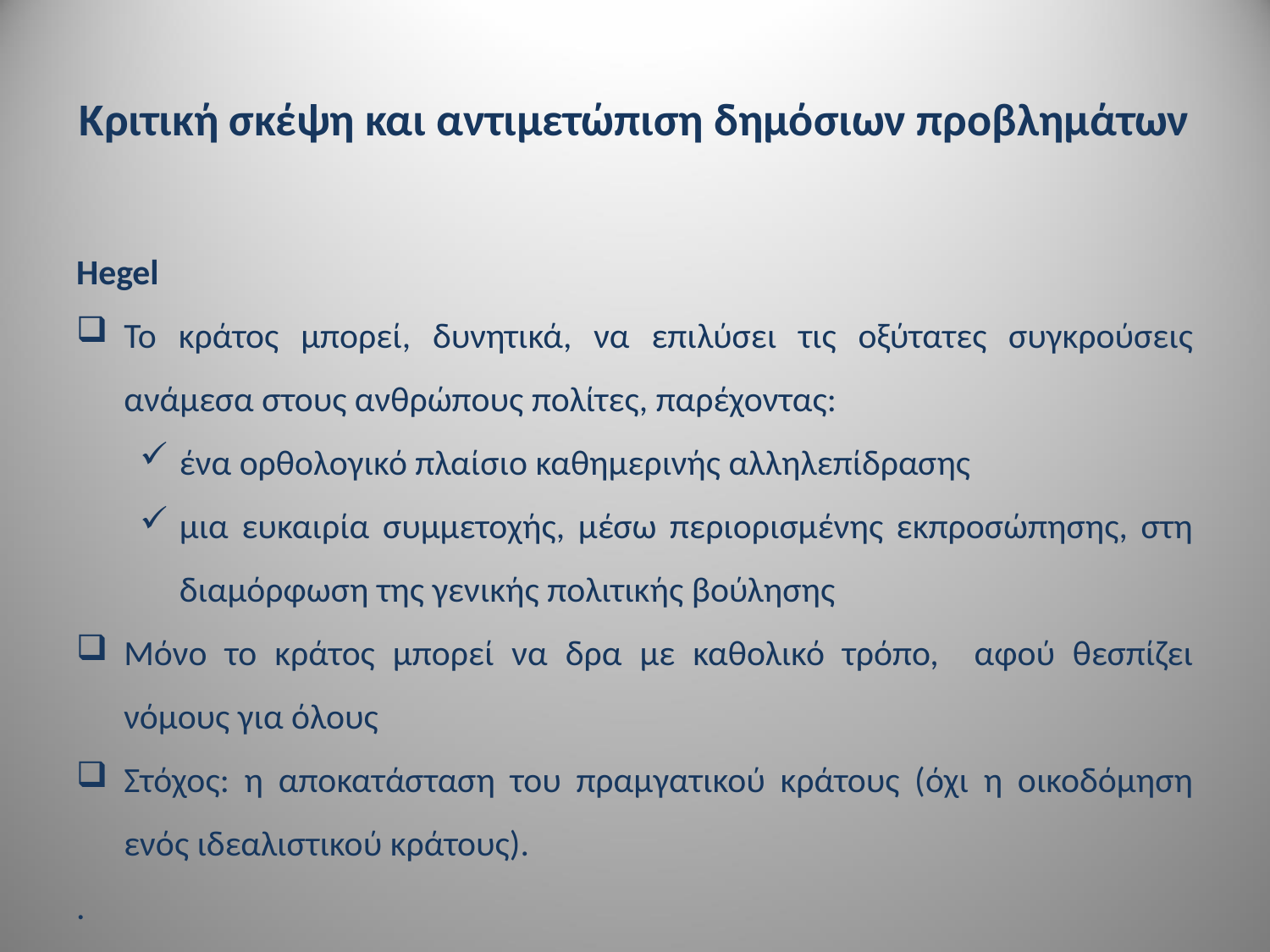

# Κριτική σκέψη και αντιμετώπιση δημόσιων προβλημάτων
Hegel
Το κράτος μπορεί, δυνητικά, να επιλύσει τις οξύτατες συγκρούσεις ανάμεσα στους ανθρώπους πολίτες, παρέχοντας:
ένα ορθολογικό πλαίσιο καθημερινής αλληλεπίδρασης
μια ευκαιρία συμμετοχής, μέσω περιορισμένης εκπροσώπησης, στη διαμόρφωση της γενικής πολιτικής βούλησης
Μόνο το κράτος μπορεί να δρα με καθολικό τρόπο,  αφού θεσπίζει νόμους για όλους
Στόχος: η αποκατάσταση του πραμγατικού κράτους (όχι η οικοδόμηση ενός ιδεαλιστικού κράτους).
.